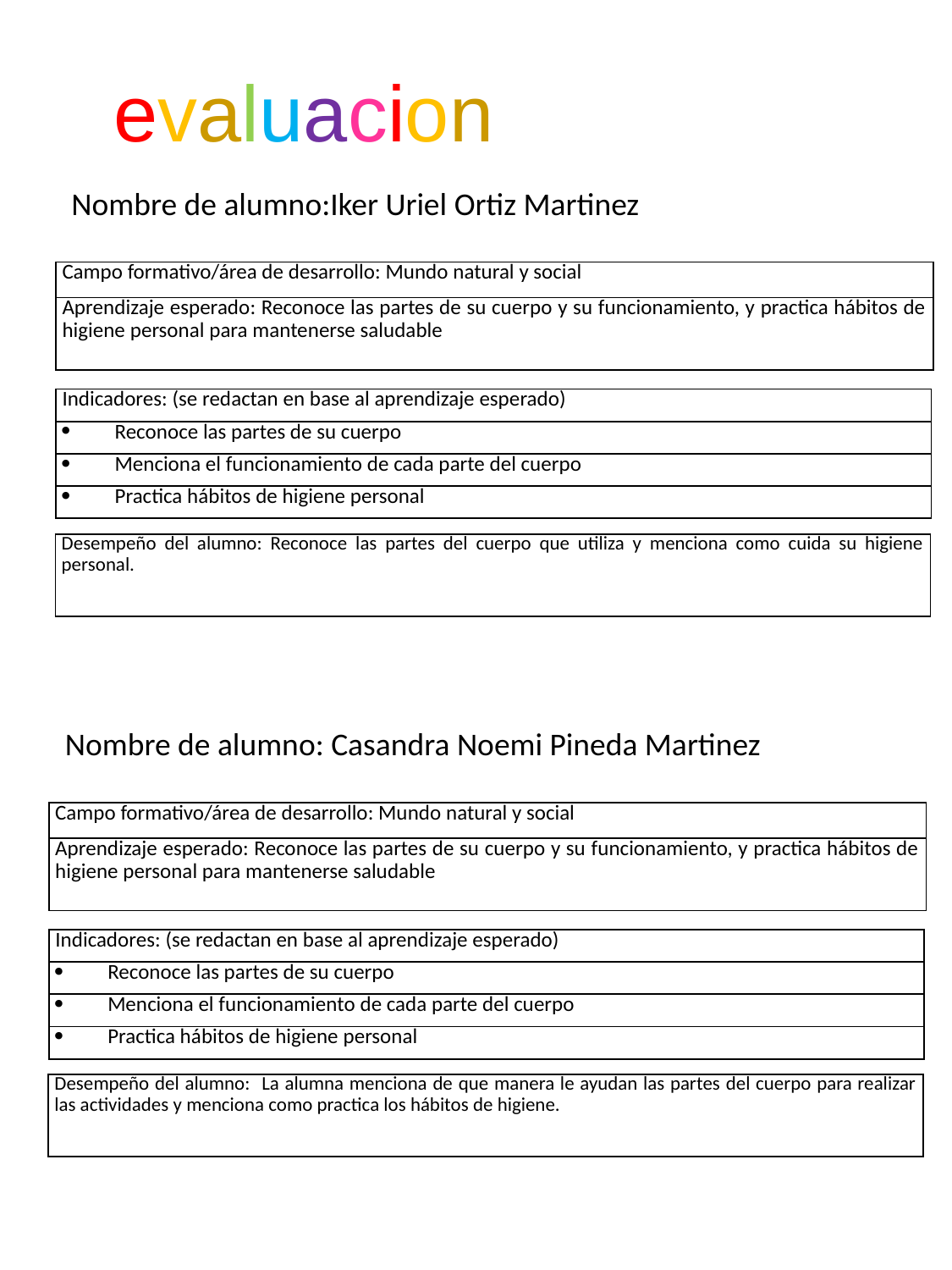

evaluacion
Nombre de alumno:Iker Uriel Ortiz Martinez
| Campo formativo/área de desarrollo: Mundo natural y social |
| --- |
| Aprendizaje esperado: Reconoce las partes de su cuerpo y su funcionamiento, y practica hábitos de higiene personal para mantenerse saludable |
| Indicadores: (se redactan en base al aprendizaje esperado) |
| --- |
| Reconoce las partes de su cuerpo |
| Menciona el funcionamiento de cada parte del cuerpo |
| Practica hábitos de higiene personal |
| Desempeño del alumno: Reconoce las partes del cuerpo que utiliza y menciona como cuida su higiene personal. |
| --- |
Nombre de alumno: Casandra Noemi Pineda Martinez
| Campo formativo/área de desarrollo: Mundo natural y social |
| --- |
| Aprendizaje esperado: Reconoce las partes de su cuerpo y su funcionamiento, y practica hábitos de higiene personal para mantenerse saludable |
| Indicadores: (se redactan en base al aprendizaje esperado) |
| --- |
| Reconoce las partes de su cuerpo |
| Menciona el funcionamiento de cada parte del cuerpo |
| Practica hábitos de higiene personal |
| Desempeño del alumno: La alumna menciona de que manera le ayudan las partes del cuerpo para realizar las actividades y menciona como practica los hábitos de higiene. |
| --- |